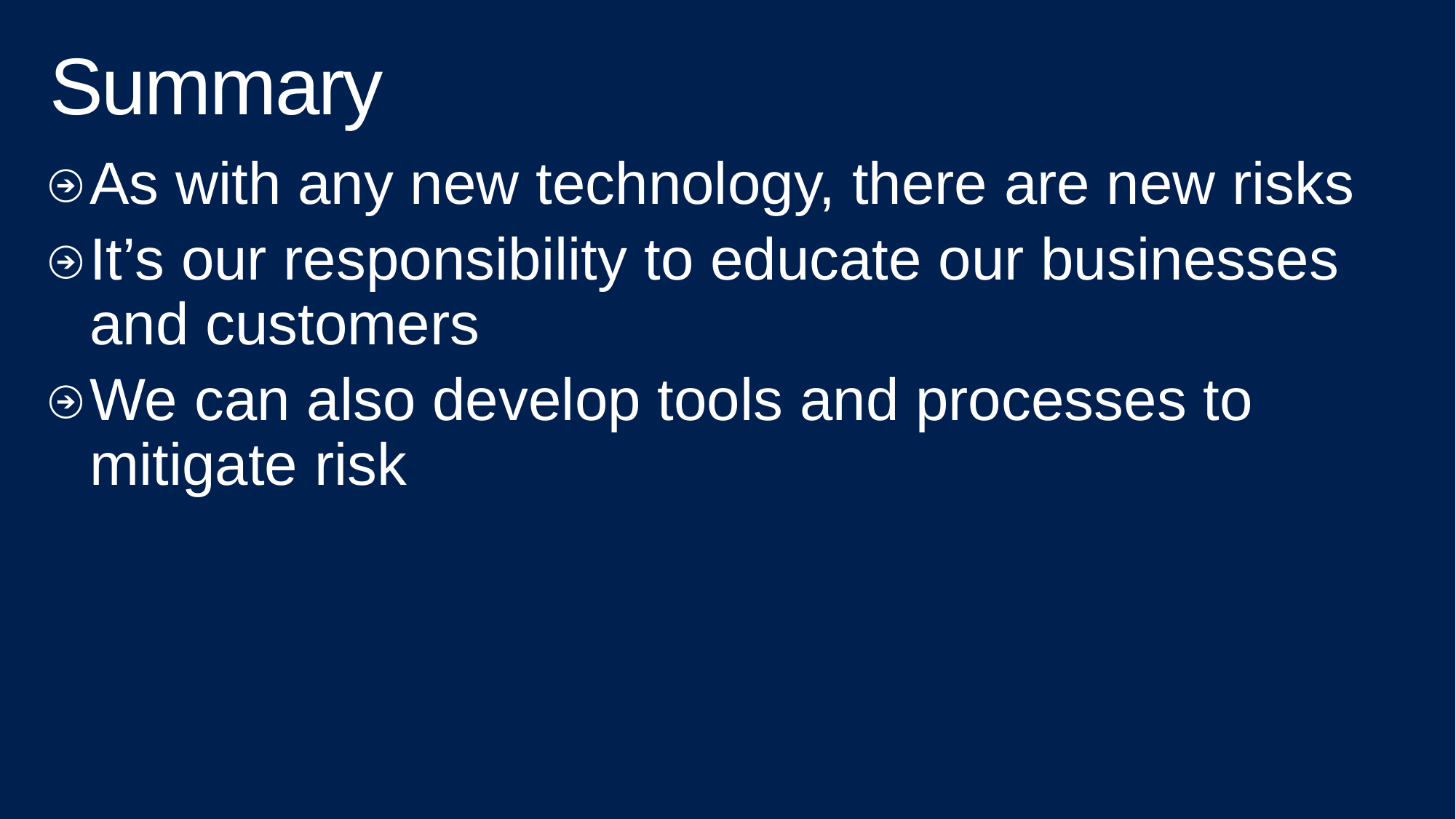

# Summary
As with any new technology, there are new risks
It’s our responsibility to educate our businesses and customers
We can also develop tools and processes to mitigate risk